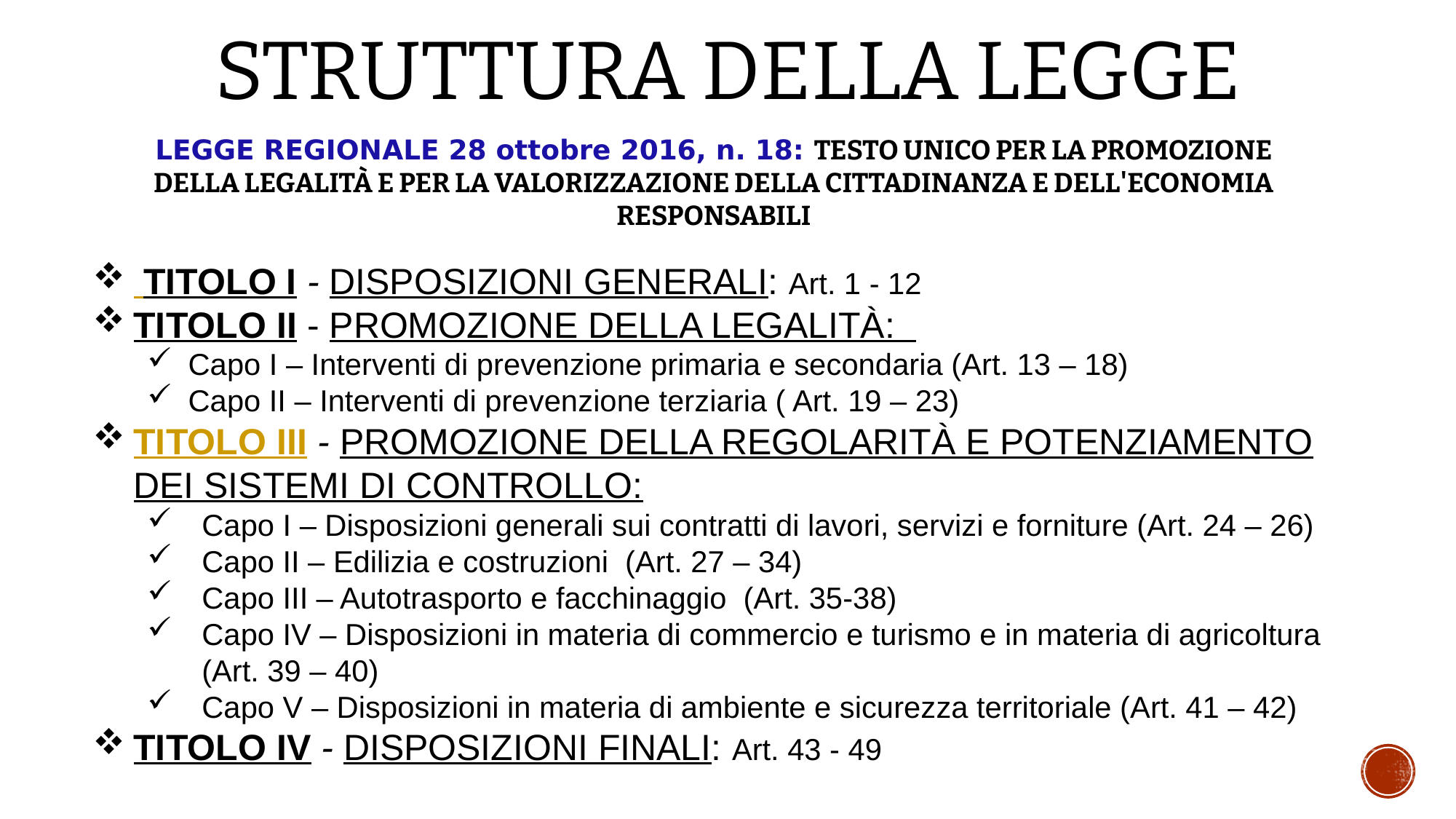

# Struttura della legge
LEGGE REGIONALE 28 ottobre 2016, n. 18: TESTO UNICO PER LA PROMOZIONE DELLA LEGALITÀ E PER LA VALORIZZAZIONE DELLA CITTADINANZA E DELL'ECONOMIA RESPONSABILI
 TITOLO I - DISPOSIZIONI GENERALI: Art. 1 - 12
TITOLO II - PROMOZIONE DELLA LEGALITÀ:
Capo I – Interventi di prevenzione primaria e secondaria (Art. 13 – 18)
Capo II – Interventi di prevenzione terziaria ( Art. 19 – 23)
TITOLO III - PROMOZIONE DELLA REGOLARITÀ E POTENZIAMENTO DEI SISTEMI DI CONTROLLO:
Capo I – Disposizioni generali sui contratti di lavori, servizi e forniture (Art. 24 – 26)
Capo II – Edilizia e costruzioni  (Art. 27 – 34)
Capo III – Autotrasporto e facchinaggio  (Art. 35-38)
Capo IV – Disposizioni in materia di commercio e turismo e in materia di agricoltura (Art. 39 – 40)
Capo V – Disposizioni in materia di ambiente e sicurezza territoriale (Art. 41 – 42)
TITOLO IV - DISPOSIZIONI FINALI: Art. 43 - 49